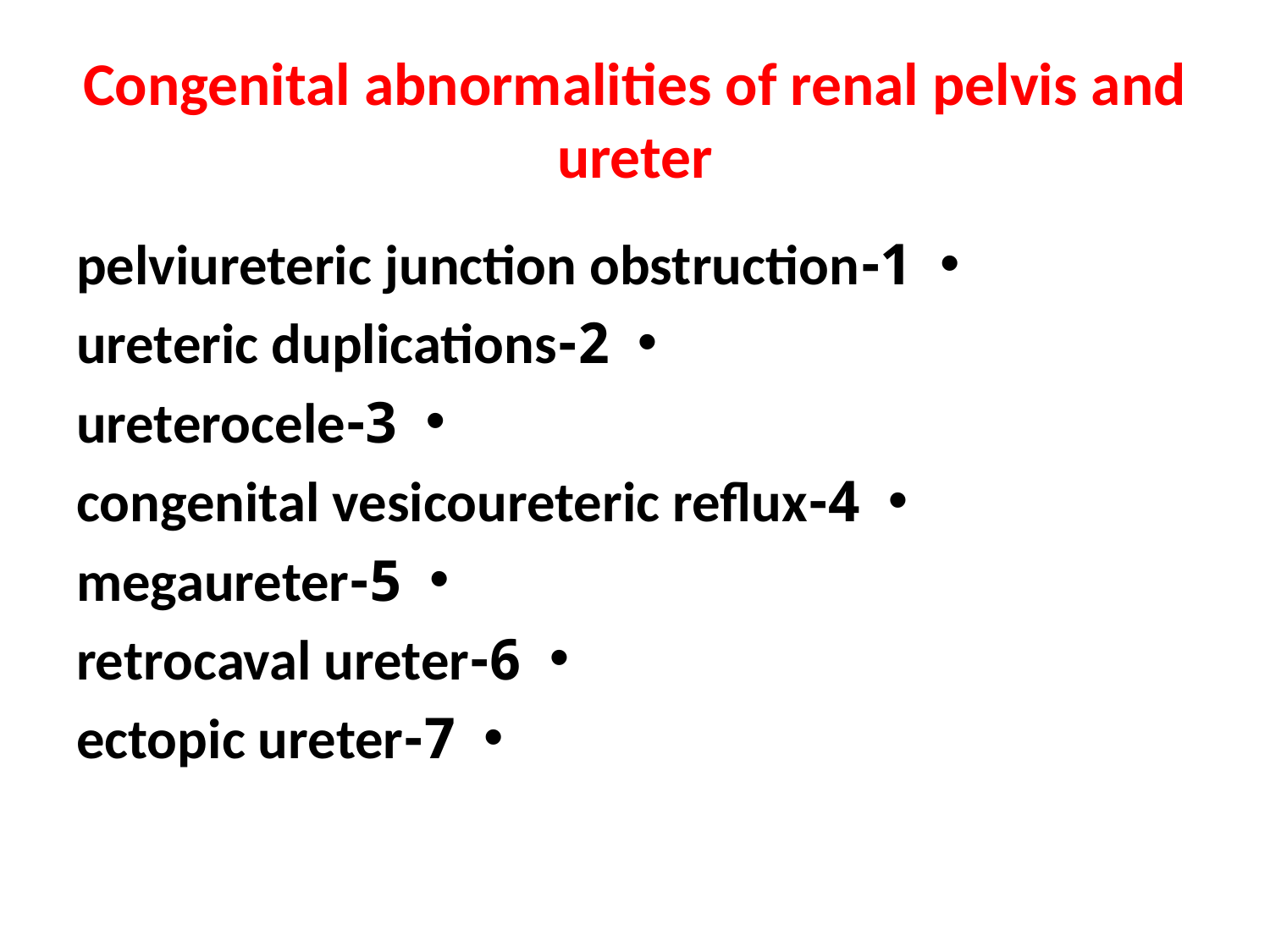

# Congenital abnormalities of renal pelvis and ureter
1-pelviureteric junction obstruction
2-ureteric duplications
3-ureterocele
4-congenital vesicoureteric reflux
5-megaureter
6-retrocaval ureter
7-ectopic ureter